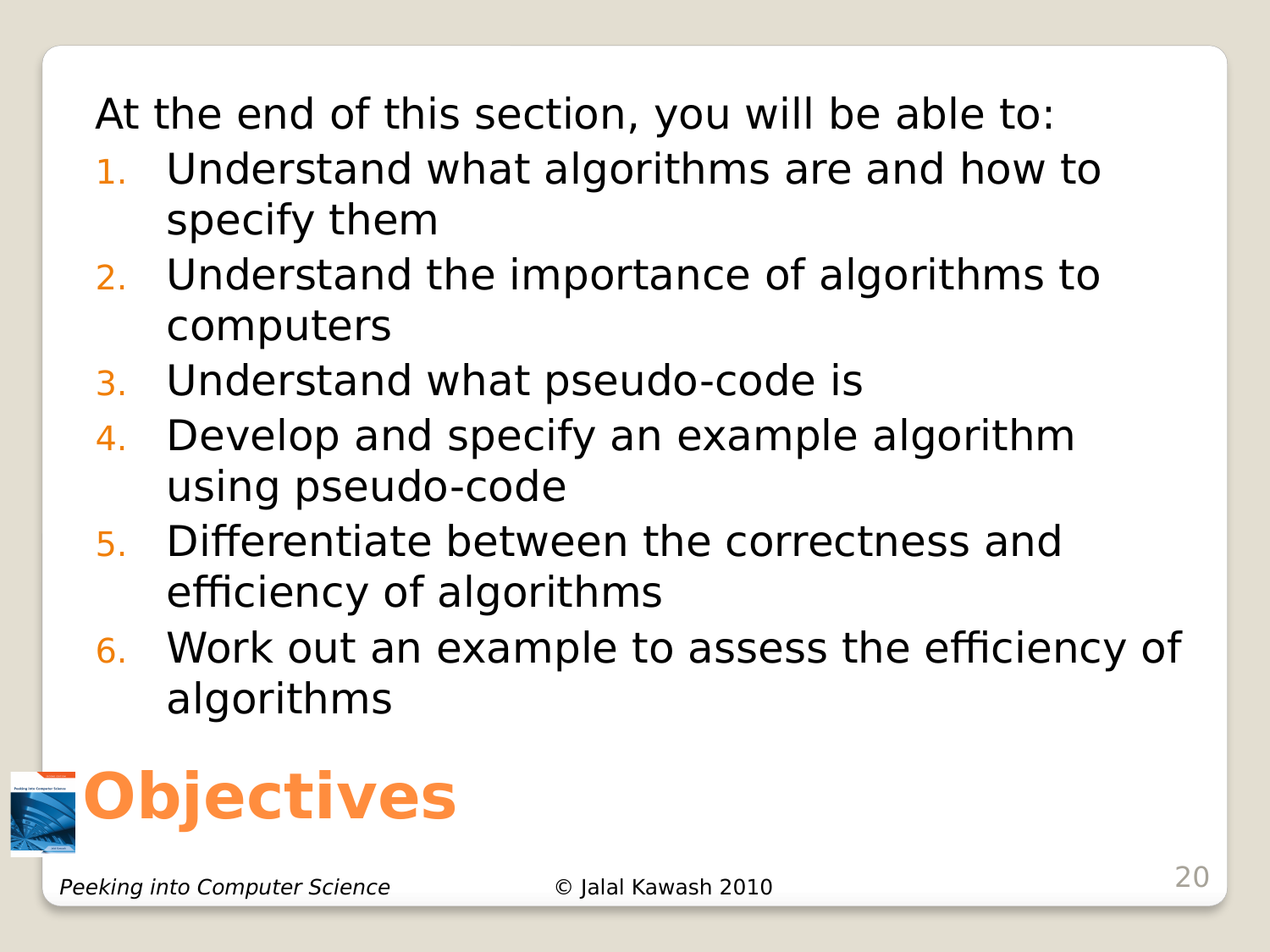

At the end of this section, you will be able to:
Understand what algorithms are and how to specify them
Understand the importance of algorithms to computers
Understand what pseudo-code is
Develop and specify an example algorithm using pseudo-code
Differentiate between the correctness and efficiency of algorithms
Work out an example to assess the efficiency of algorithms
# Objectives
20